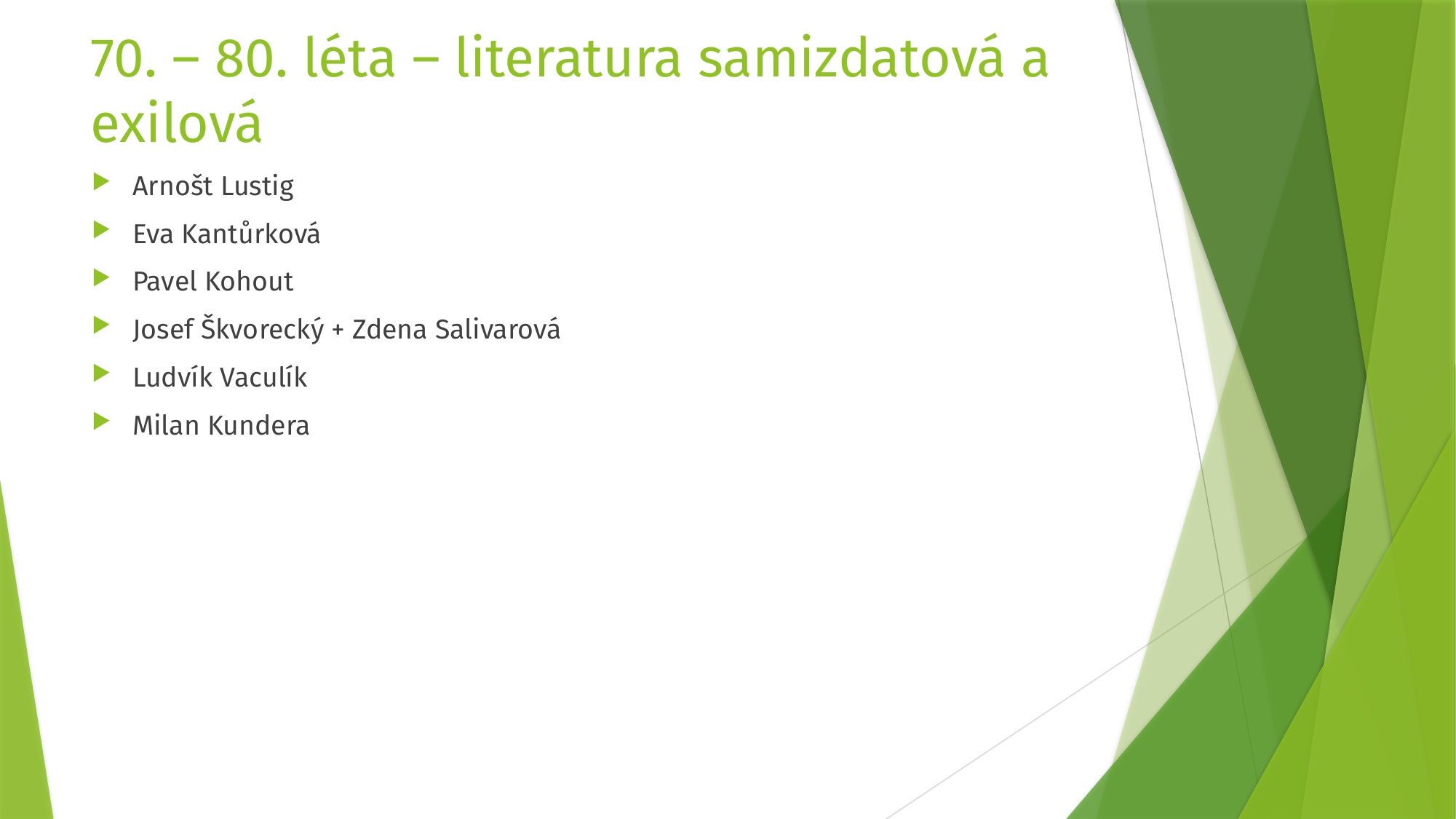

# 70. – 80. léta – literatura samizdatová a exilová
Arnošt Lustig
Eva Kantůrková
Pavel Kohout
Josef Škvorecký + Zdena Salivarová
Ludvík Vaculík
Milan Kundera